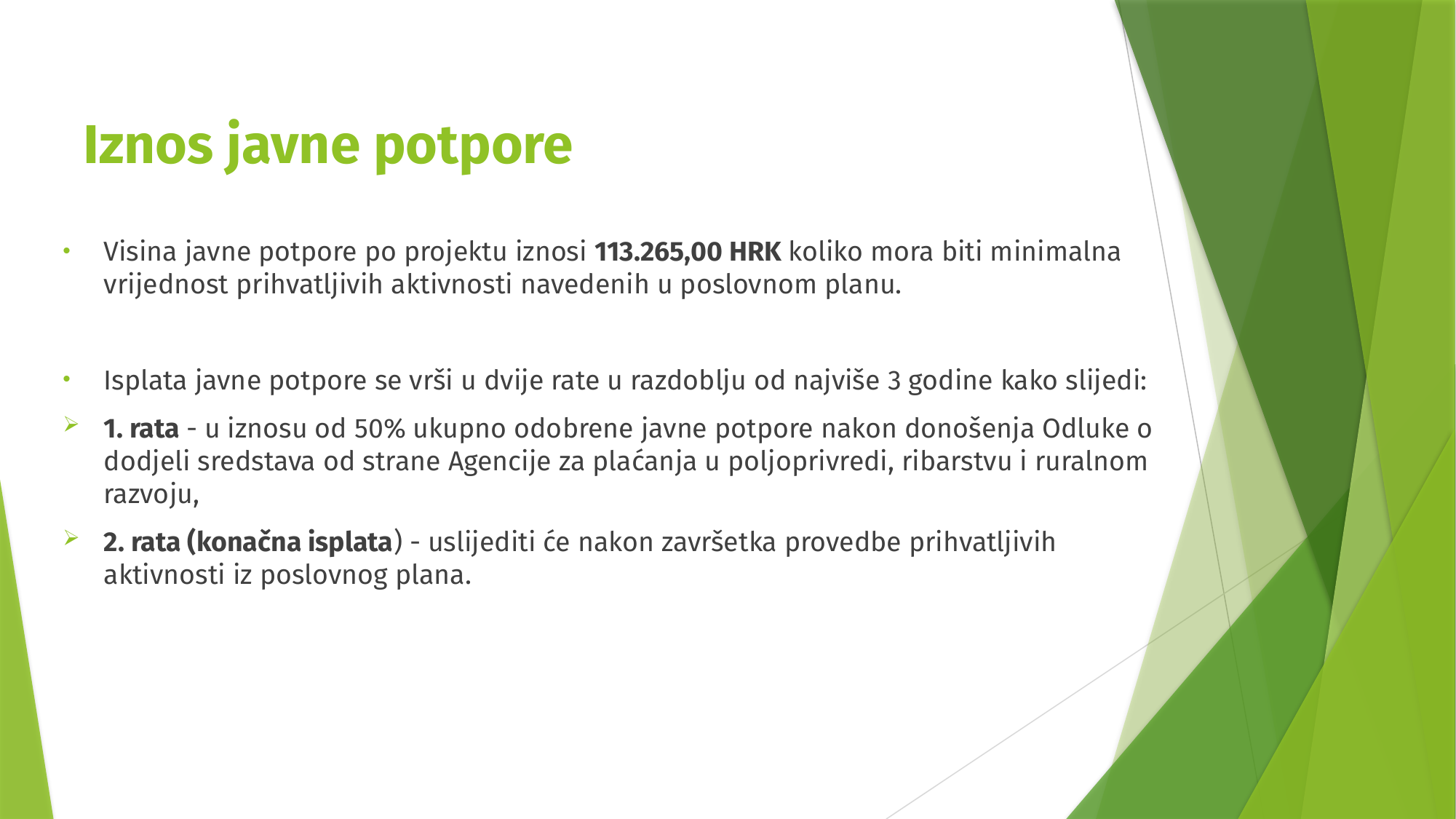

# Iznos javne potpore
Visina javne potpore po projektu iznosi 113.265,00 HRK koliko mora biti minimalna vrijednost prihvatljivih aktivnosti navedenih u poslovnom planu.

Isplata javne potpore se vrši u dvije rate u razdoblju od najviše 3 godine kako slijedi:
1. rata - u iznosu od 50% ukupno odobrene javne potpore nakon donošenja Odluke o dodjeli sredstava od strane Agencije za plaćanja u poljoprivredi, ribarstvu i ruralnom razvoju,
2. rata (konačna isplata) - uslijediti će nakon završetka provedbe prihvatljivih aktivnosti iz poslovnog plana.